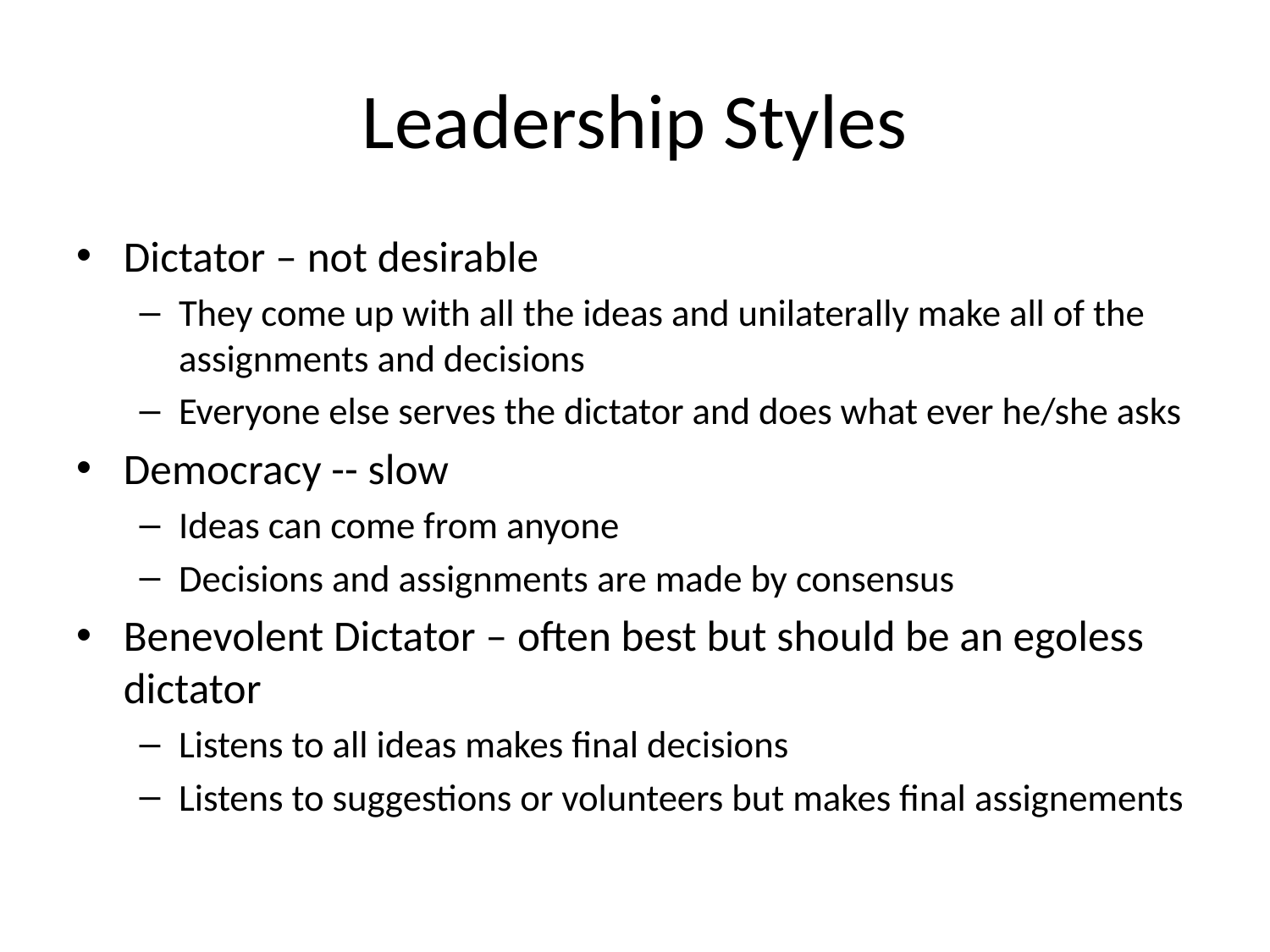

# Leadership Styles
Dictator – not desirable
They come up with all the ideas and unilaterally make all of the assignments and decisions
Everyone else serves the dictator and does what ever he/she asks
Democracy -- slow
Ideas can come from anyone
Decisions and assignments are made by consensus
Benevolent Dictator – often best but should be an egoless dictator
Listens to all ideas makes final decisions
Listens to suggestions or volunteers but makes final assignements